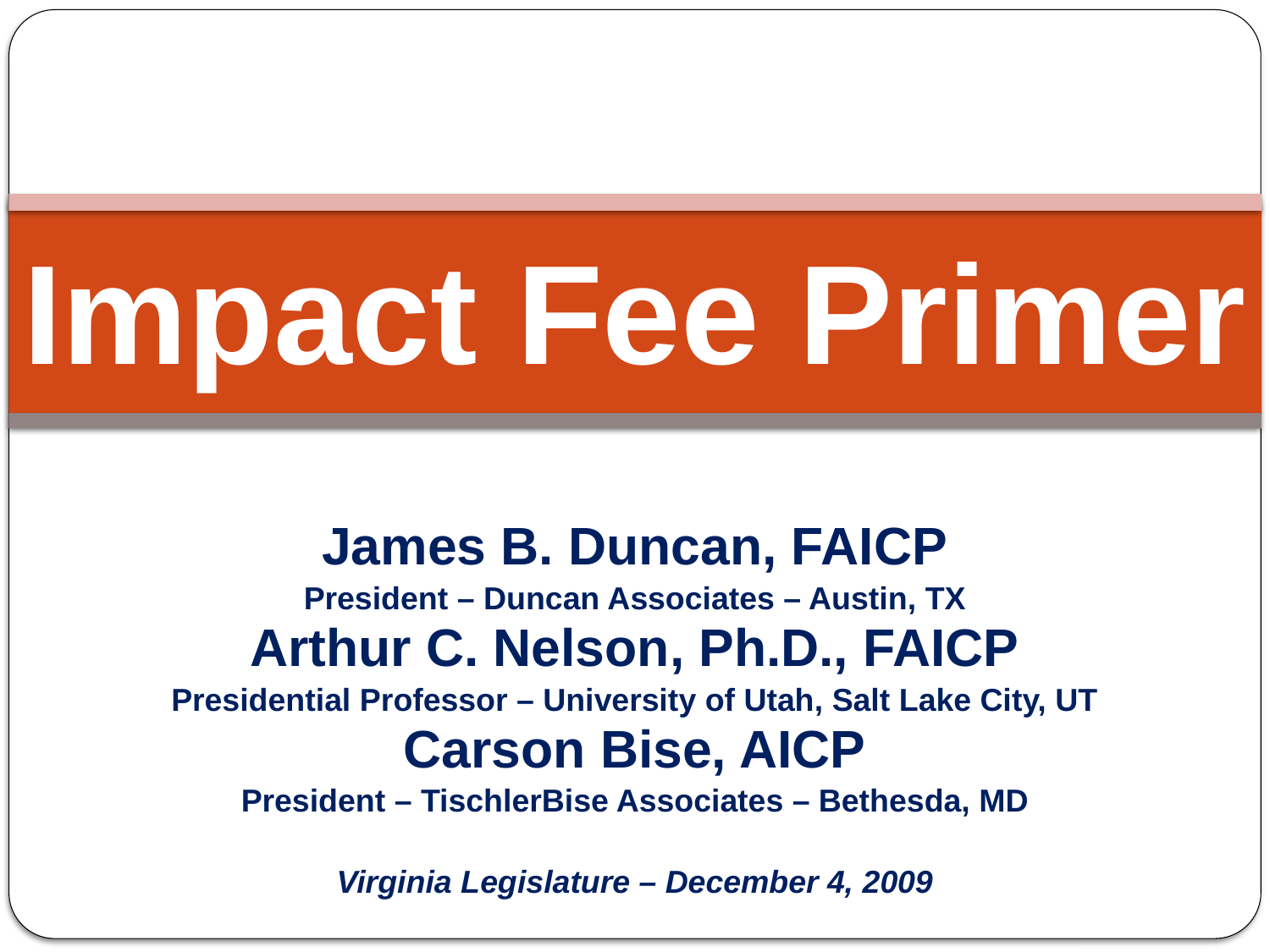

# Impact Fee Primer

James B. Duncan, FAICP
President – Duncan Associates – Austin, TX
Arthur C. Nelson, Ph.D., FAICP
Presidential Professor – University of Utah, Salt Lake City, UT
Carson Bise, AICP
President – TischlerBise Associates – Bethesda, MD

Virginia Legislature – December 4, 2009